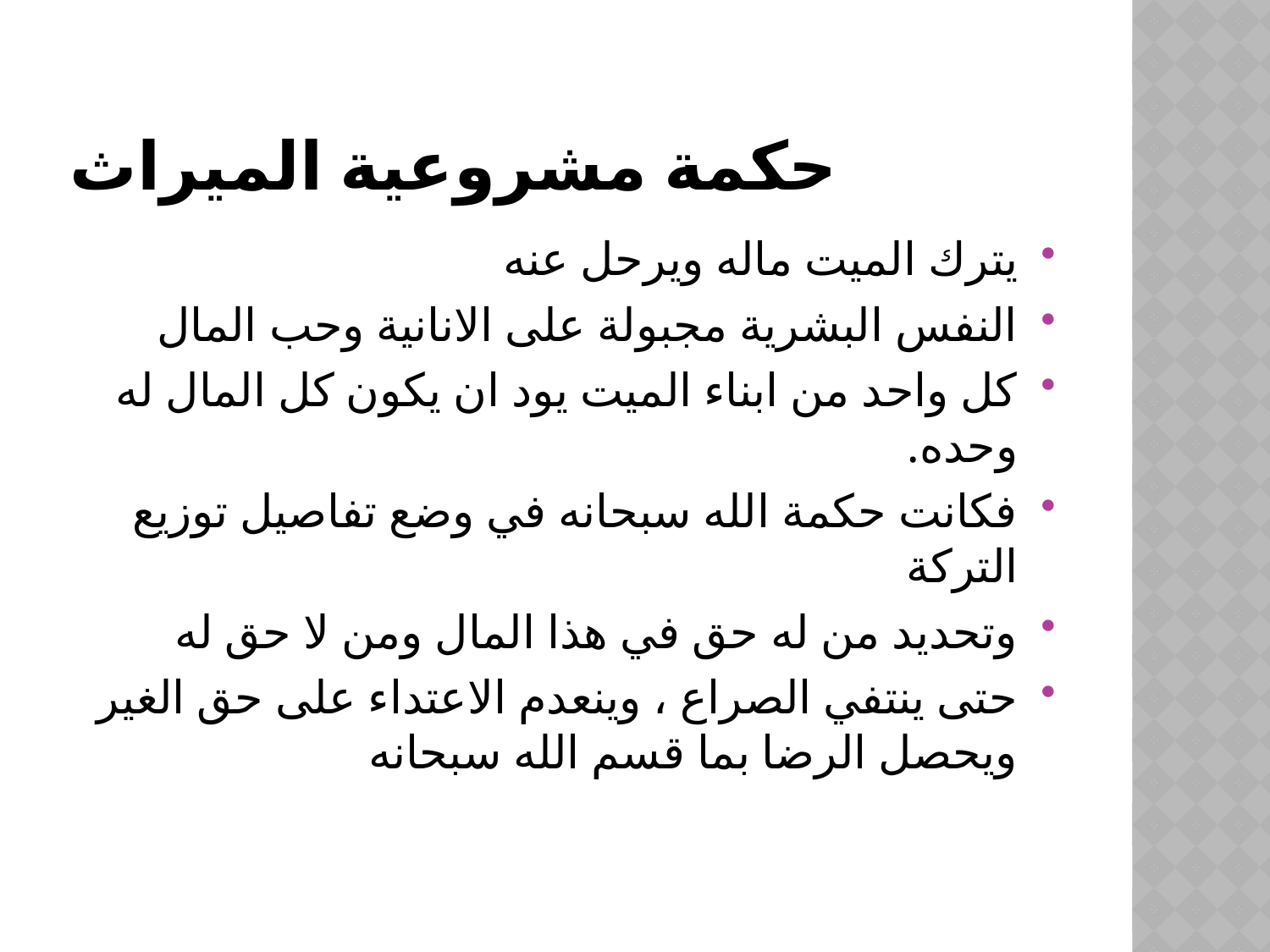

# حكمة مشروعية الميراث
يترك الميت ماله ويرحل عنه
النفس البشرية مجبولة على الانانية وحب المال
كل واحد من ابناء الميت يود ان يكون كل المال له وحده.
فكانت حكمة الله سبحانه في وضع تفاصيل توزيع التركة
وتحديد من له حق في هذا المال ومن لا حق له
حتى ينتفي الصراع ، وينعدم الاعتداء على حق الغير ويحصل الرضا بما قسم الله سبحانه